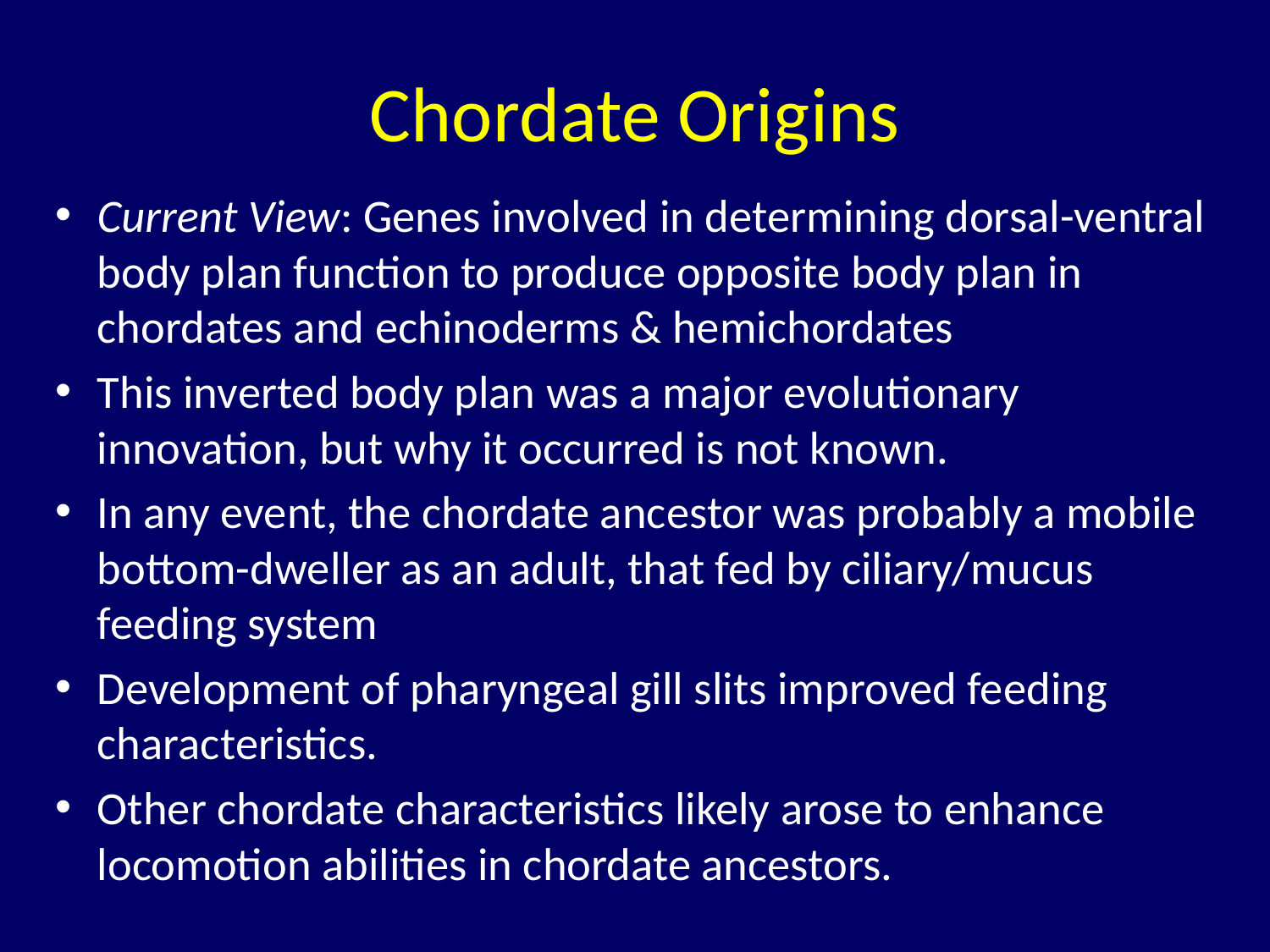

# Chordate Origins
Current View: Genes involved in determining dorsal-ventral body plan function to produce opposite body plan in chordates and echinoderms & hemichordates
This inverted body plan was a major evolutionary innovation, but why it occurred is not known.
In any event, the chordate ancestor was probably a mobile bottom-dweller as an adult, that fed by ciliary/mucus feeding system
Development of pharyngeal gill slits improved feeding characteristics.
Other chordate characteristics likely arose to enhance locomotion abilities in chordate ancestors.